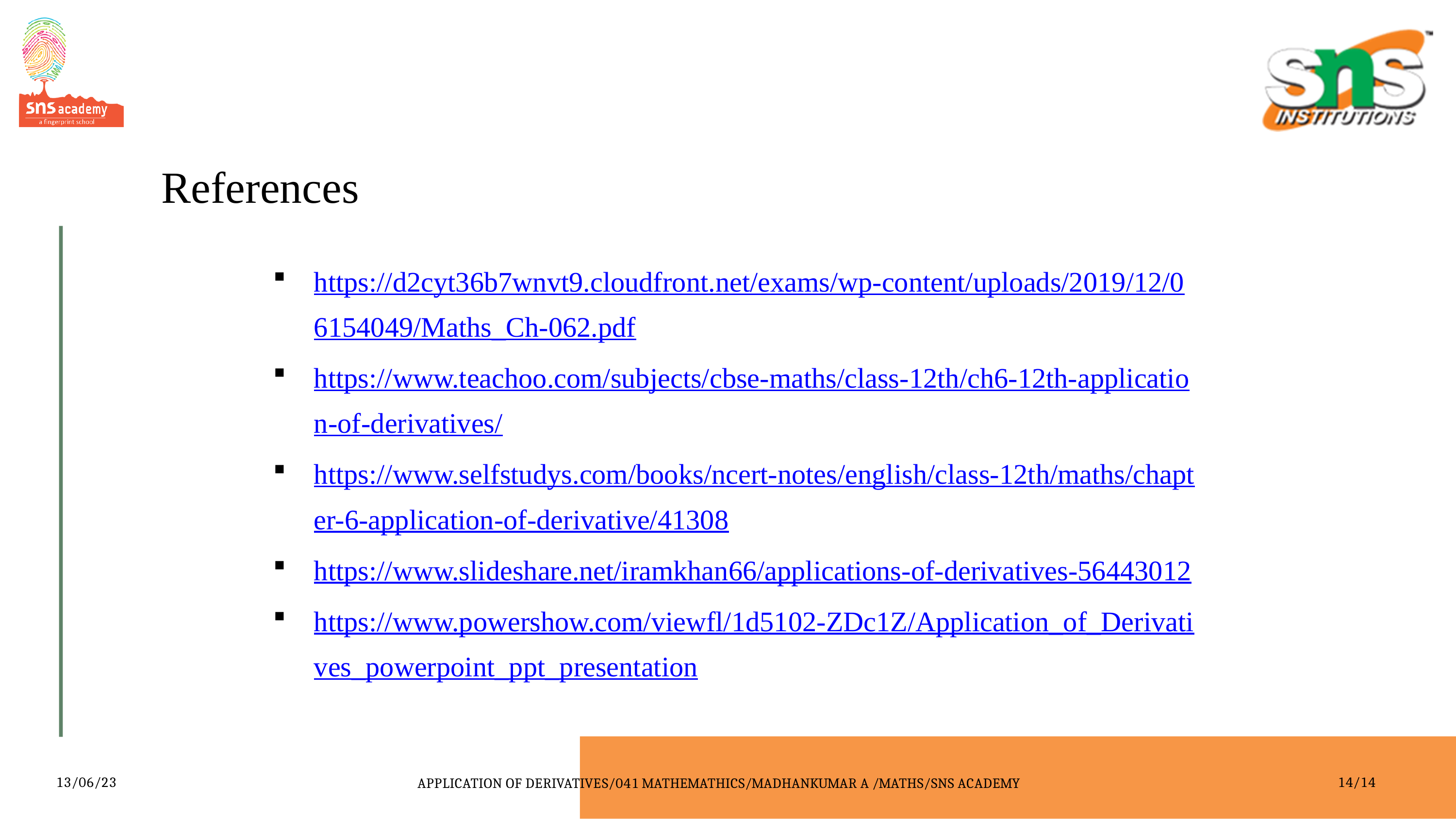

References

https://d2cyt36b7wnvt9.cloudfront.net/exams/wp-content/uploads/2019/12/06154049/Maths_Ch-062.pdf
https://www.teachoo.com/subjects/cbse-maths/class-12th/ch6-12th-application-of-derivatives/
https://www.selfstudys.com/books/ncert-notes/english/class-12th/maths/chapter-6-application-of-derivative/41308
https://www.slideshare.net/iramkhan66/applications-of-derivatives-56443012
https://www.powershow.com/viewfl/1d5102-ZDc1Z/Application_of_Derivatives_powerpoint_ppt_presentation

13/06/23
APPLICATION OF DERIVATIVES/041 MATHEMATHICS/MADHANKUMAR A /MATHS/SNS ACADEMY
14
14/14